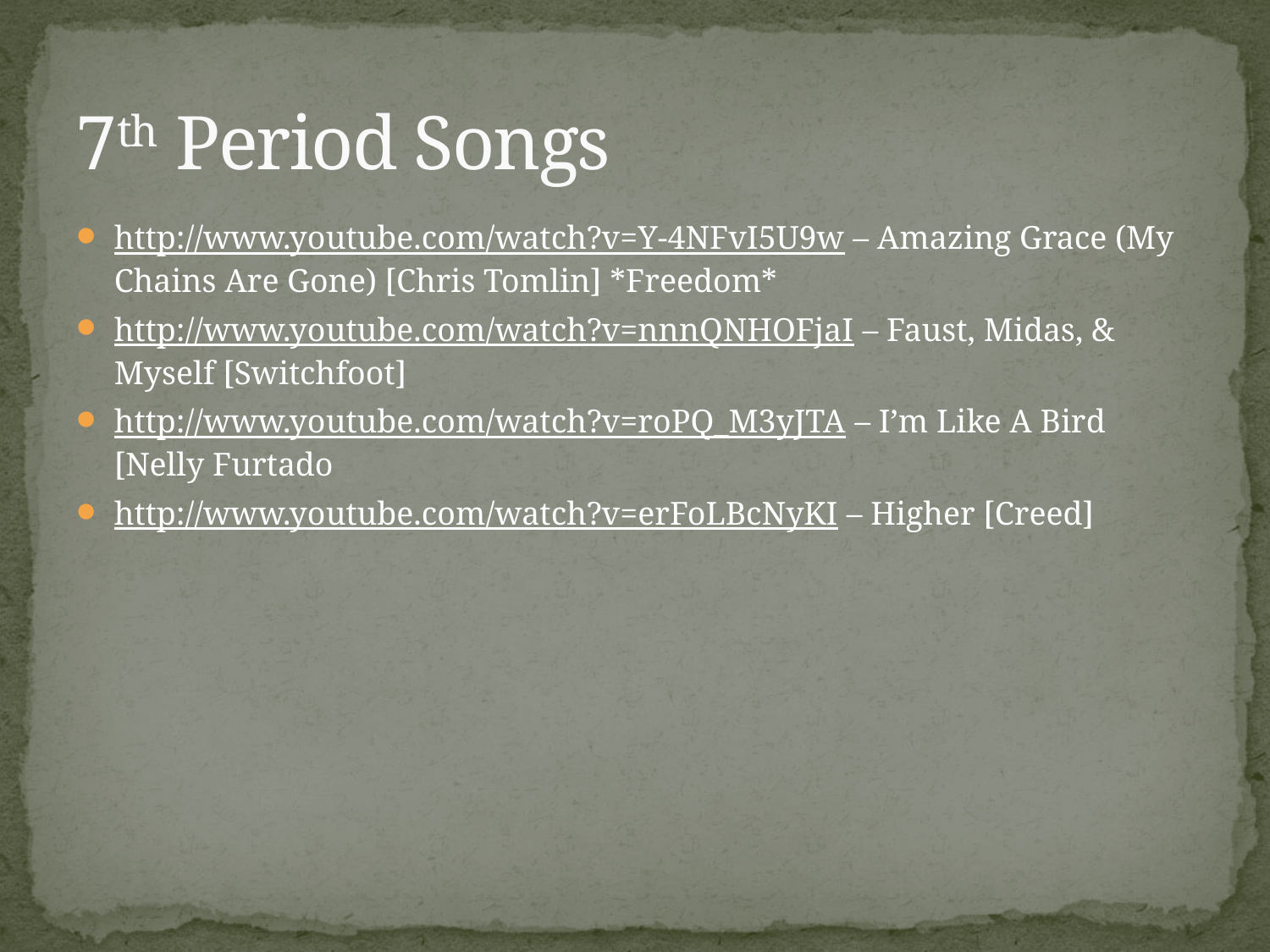

# 7th Period Songs
http://www.youtube.com/watch?v=Y-4NFvI5U9w – Amazing Grace (My Chains Are Gone) [Chris Tomlin] *Freedom*
http://www.youtube.com/watch?v=nnnQNHOFjaI – Faust, Midas, & Myself [Switchfoot]
http://www.youtube.com/watch?v=roPQ_M3yJTA – I’m Like A Bird [Nelly Furtado
http://www.youtube.com/watch?v=erFoLBcNyKI – Higher [Creed]